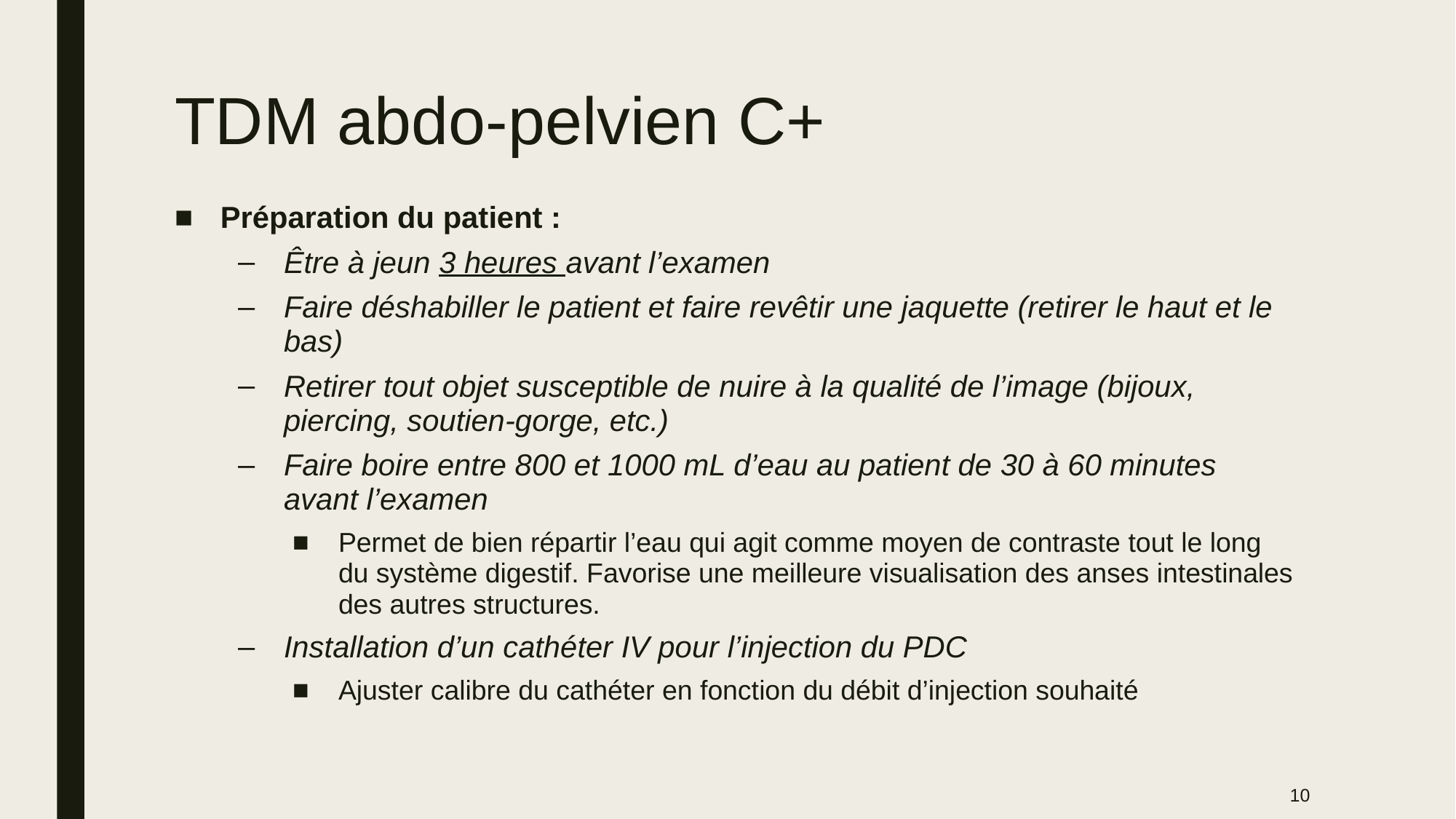

# TDM abdo-pelvien C+
Préparation du patient :
Être à jeun 3 heures avant l’examen
Faire déshabiller le patient et faire revêtir une jaquette (retirer le haut et le bas)
Retirer tout objet susceptible de nuire à la qualité de l’image (bijoux, piercing, soutien-gorge, etc.)
Faire boire entre 800 et 1000 mL d’eau au patient de 30 à 60 minutes avant l’examen
Permet de bien répartir l’eau qui agit comme moyen de contraste tout le long du système digestif. Favorise une meilleure visualisation des anses intestinales des autres structures.
Installation d’un cathéter IV pour l’injection du PDC
Ajuster calibre du cathéter en fonction du débit d’injection souhaité
10